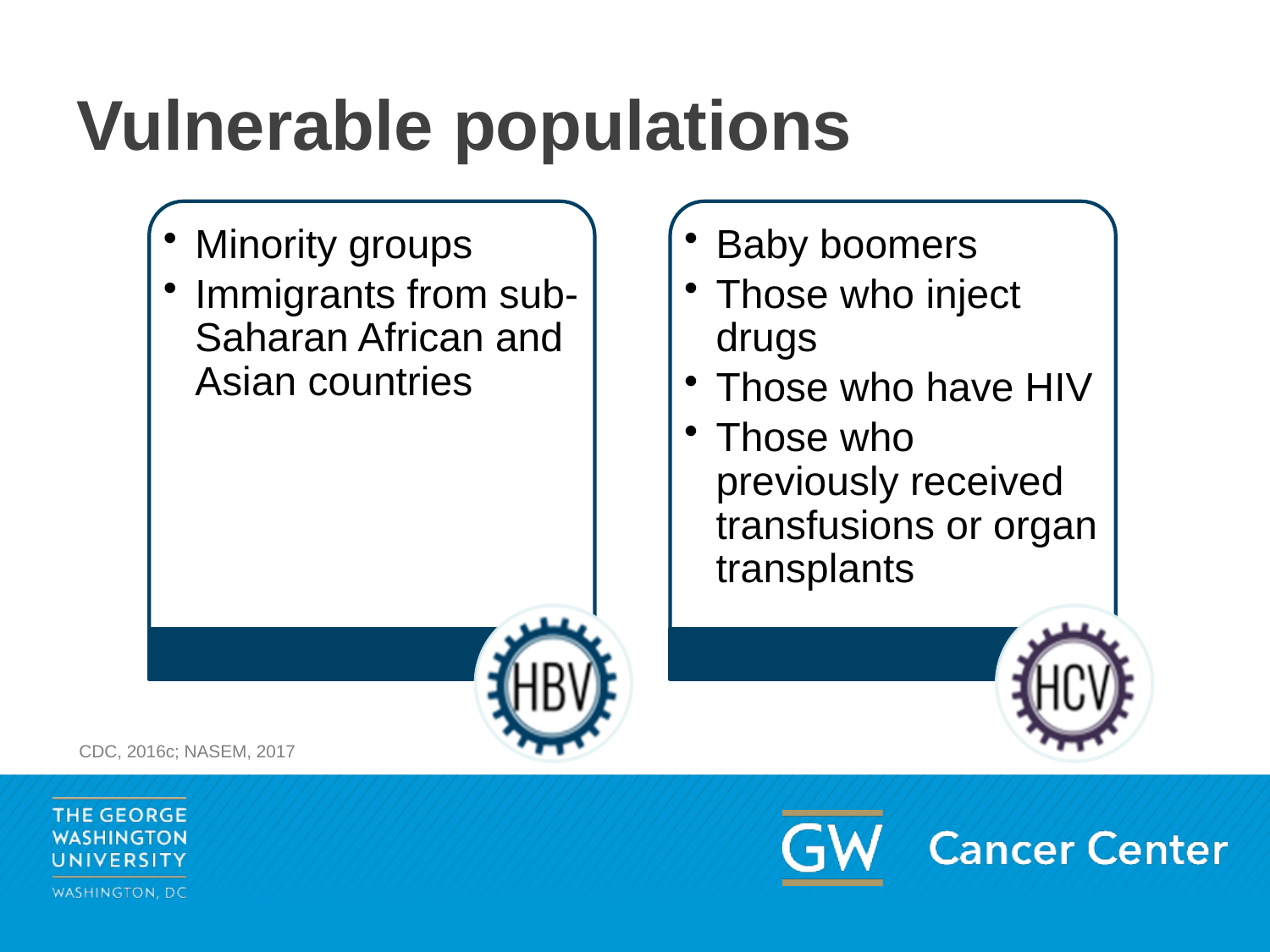

# Vulnerable populations
Minority groups
Immigrants from sub-Saharan African and Asian countries

Baby boomers
Those who inject drugs
Those who have HIV
Those who previously received transfusions or organ transplants

CDC, 2016c; NASEM, 2017